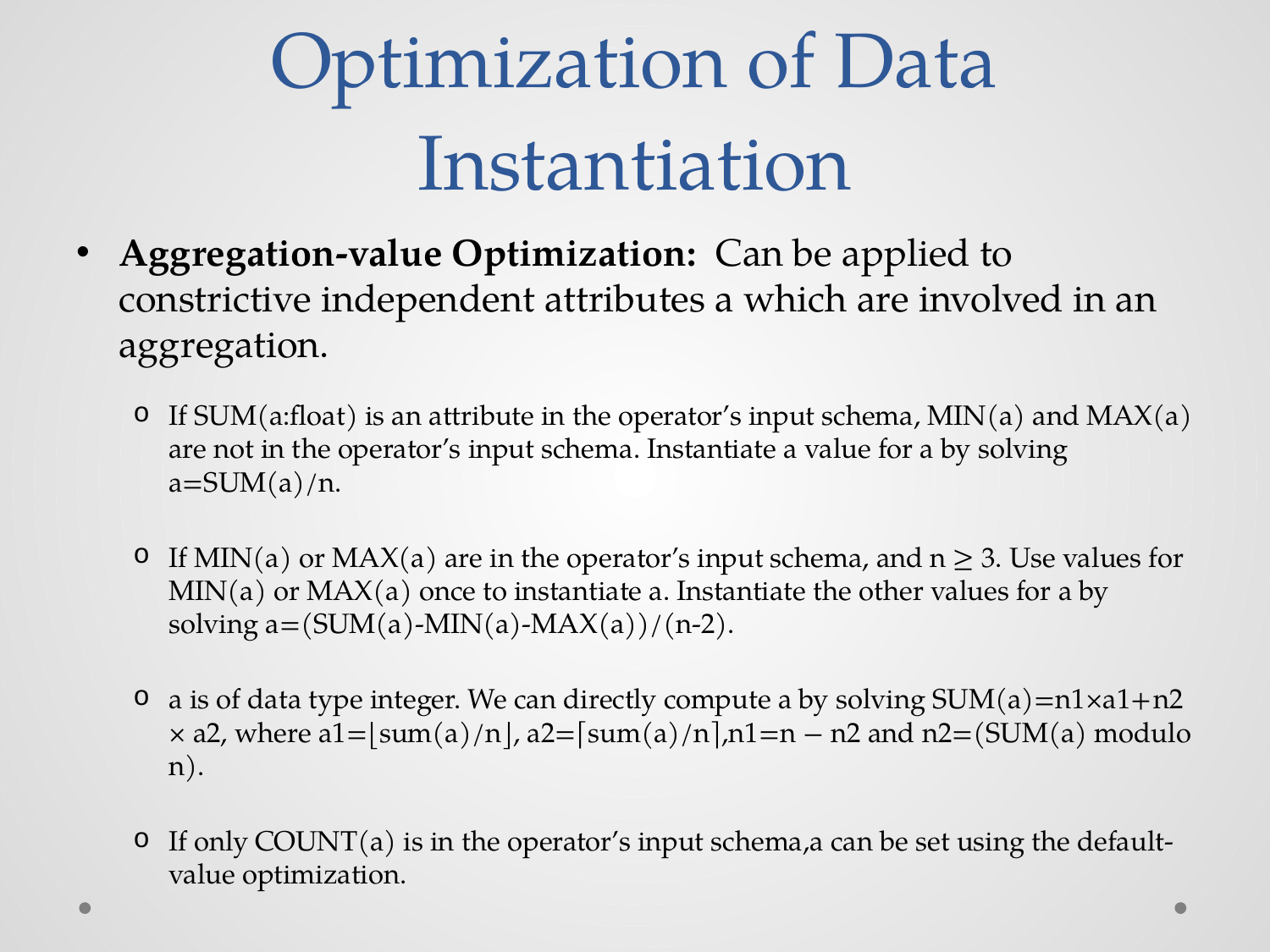

# Optimization of Data Instantiation
Aggregation-value Optimization:  Can be applied to constrictive independent attributes a which are involved in an aggregation.

If SUM(a:float) is an attribute in the operator’s input schema, MIN(a) and MAX(a) are not in the operator’s input schema. Instantiate a value for a by solving a=SUM(a)/n.

If MIN(a) or MAX(a) are in the operator’s input schema, and n ≥ 3. Use values for MIN(a) or MAX(a) once to instantiate a. Instantiate the other values for a by solving a=(SUM(a)-MIN(a)-MAX(a))/(n-2).

a is of data type integer. We can directly compute a by solving SUM(a)=n1×a1+n2 × a2, where a1=⌊sum(a)/n⌋, a2=⌈sum(a)/n⌉,n1=n − n2 and n2=(SUM(a) modulo n).

If only COUNT(a) is in the operator’s input schema,a can be set using the default-value optimization.